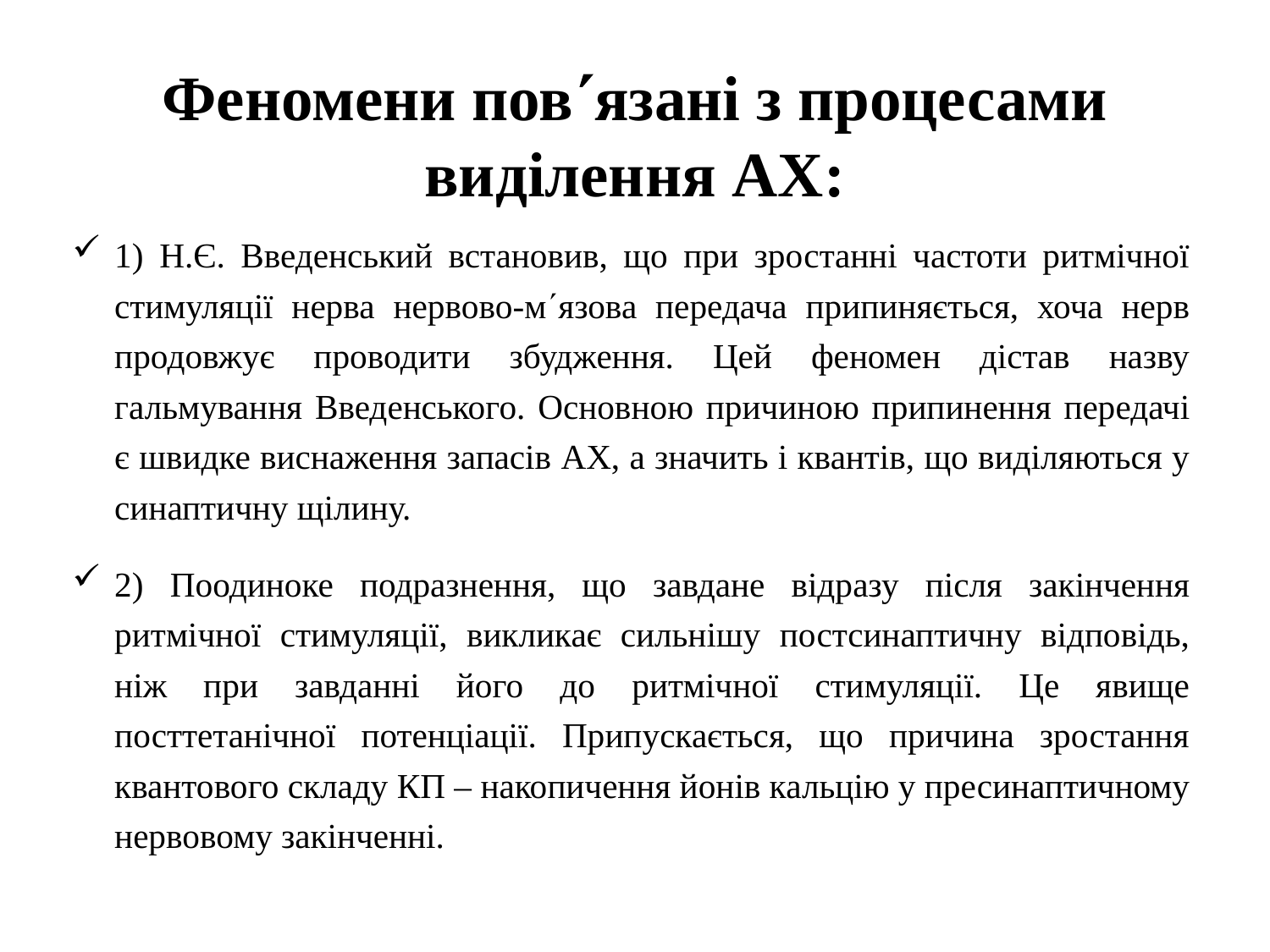

# Феномени пов′язані з процесами виділення АХ:
1) Н.Є. Введенський встановив, що при зростанні частоти ритмічної стимуляції нерва нервово-м′язова передача припиняється, хоча нерв продовжує проводити збудження. Цей феномен дістав назву гальмування Введенського. Основною причиною припинення передачі є швидке виснаження запасів АХ, а значить і квантів, що виділяються у синаптичну щілину.

2) Поодиноке подразнення, що завдане відразу після закінчення ритмічної стимуляції, викликає сильнішу постсинаптичну відповідь, ніж при завданні його до ритмічної стимуляції. Це явище посттетанічної потенціації. Припускається, що причина зростання квантового складу КП – накопичення йонів кальцію у пресинаптичному нервовому закінченні.